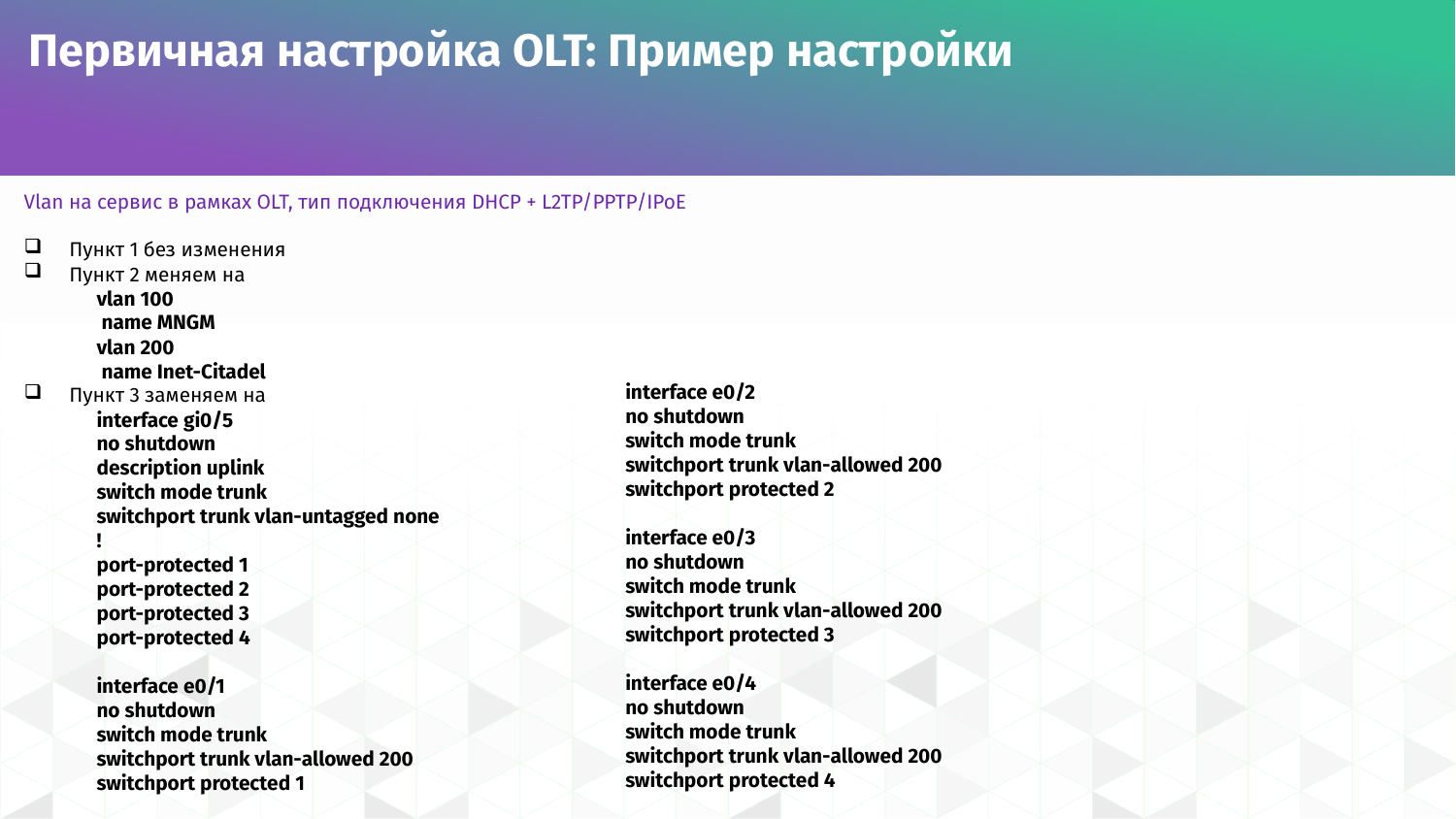

Первичная настройка OLT: Пример настройки
Vlan на сервис в рамках OLT, тип подключения DHCP + L2TP/PPTP/IPoE

Пункт 1 без изменения
Пункт 2 меняем на
vlan 100
 name MNGM
vlan 200
 name Inet-Citadel
Пункт 3 заменяем на
interface gi0/5
no shutdown
description uplink
switch mode trunk
switchport trunk vlan-untagged none
!
port-protected 1
port-protected 2
port-protected 3
port-protected 4

interface e0/1
no shutdown
switch mode trunk
switchport trunk vlan-allowed 200
switchport protected 1
interface e0/2
no shutdown
switch mode trunk
switchport trunk vlan-allowed 200
switchport protected 2

interface e0/3
no shutdown
switch mode trunk
switchport trunk vlan-allowed 200
switchport protected 3

interface e0/4
no shutdown
switch mode trunk
switchport trunk vlan-allowed 200
switchport protected 4